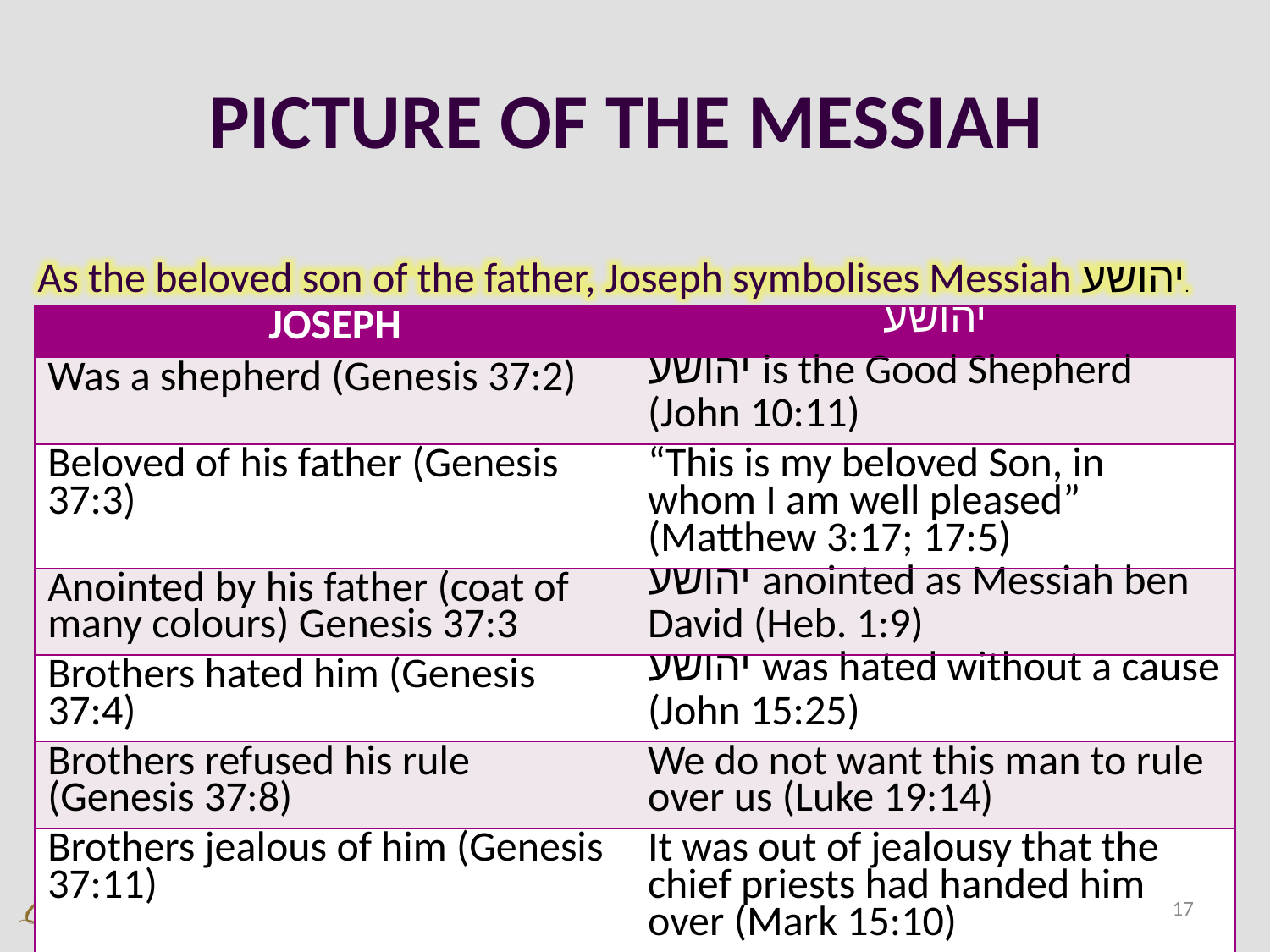

# PICTURE OF THE MESSIAH

As the beloved son of the father, Joseph symbolises Messiah יהושע.
| JOSEPH | יהושע |
| --- | --- |
| Was a shepherd (Genesis 37:2) | יהושע is the Good Shepherd (John 10:11) |
| Beloved of his father (Genesis 37:3) | “This is my beloved Son, in whom I am well pleased” (Matthew 3:17; 17:5) |
| Anointed by his father (coat of many colours) Genesis 37:3 | יהושע anointed as Messiah ben David (Heb. 1:9) |
| Brothers hated him (Genesis 37:4) | יהושע was hated without a cause (John 15:25) |
| Brothers refused his rule (Genesis 37:8) | We do not want this man to rule over us (Luke 19:14) |
| Brothers jealous of him (Genesis 37:11) | It was out of jealousy that the chief priests had handed him over (Mark 15:10) |
17